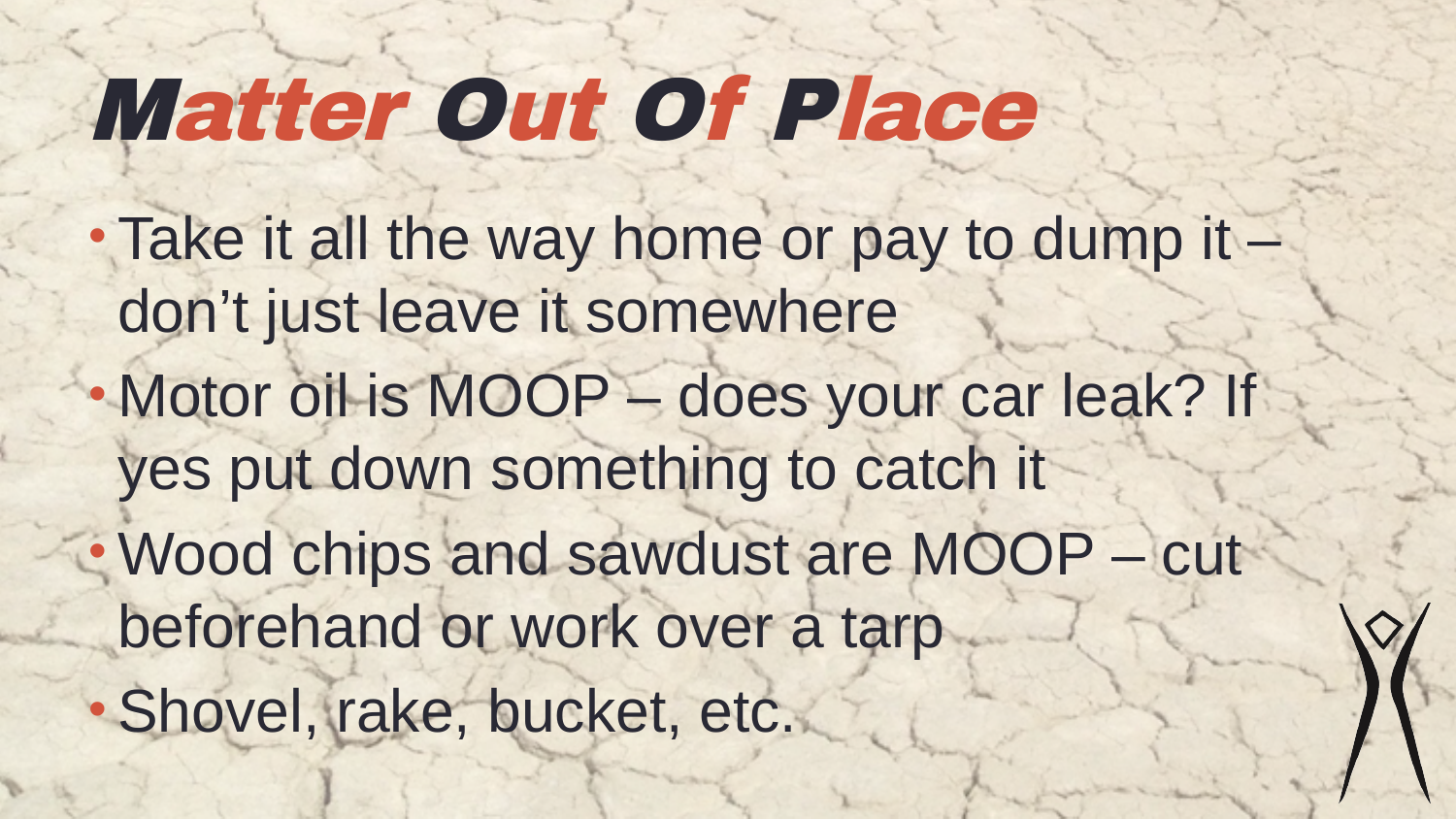

# Matter Out Of Place
Take it all the way home or pay to dump it – don’t just leave it somewhere
Motor oil is MOOP – does your car leak? If yes put down something to catch it
Wood chips and sawdust are MOOP – cut beforehand or work over a tarp
Shovel, rake, bucket, etc.